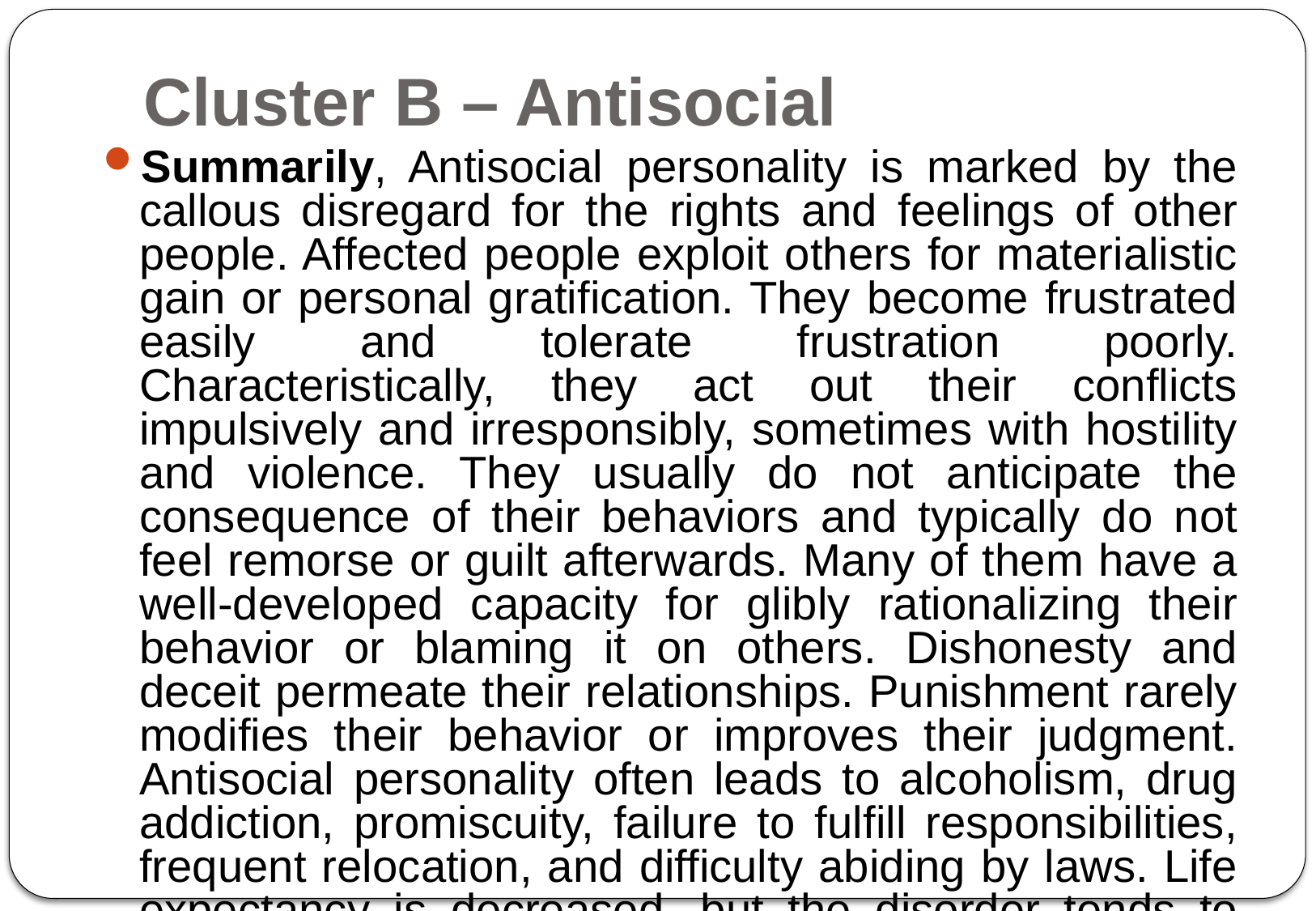

# Cluster B – Antisocial
Summarily, Antisocial personality is marked by the callous disregard for the rights and feelings of other people. Affected people exploit others for materialistic gain or personal gratification. They become frustrated easily and tolerate frustration poorly. Characteristically, they act out their conflicts impulsively and irresponsibly, sometimes with hostility and violence. They usually do not anticipate the consequence of their behaviors and typically do not feel remorse or guilt afterwards. Many of them have a well-developed capacity for glibly rationalizing their behavior or blaming it on others. Dishonesty and deceit permeate their relationships. Punishment rarely modifies their behavior or improves their judgment. Antisocial personality often leads to alcoholism, drug addiction, promiscuity, failure to fulfill responsibilities, frequent relocation, and difficulty abiding by laws. Life expectancy is decreased, but the disorder tends to diminish or stabilize with age.